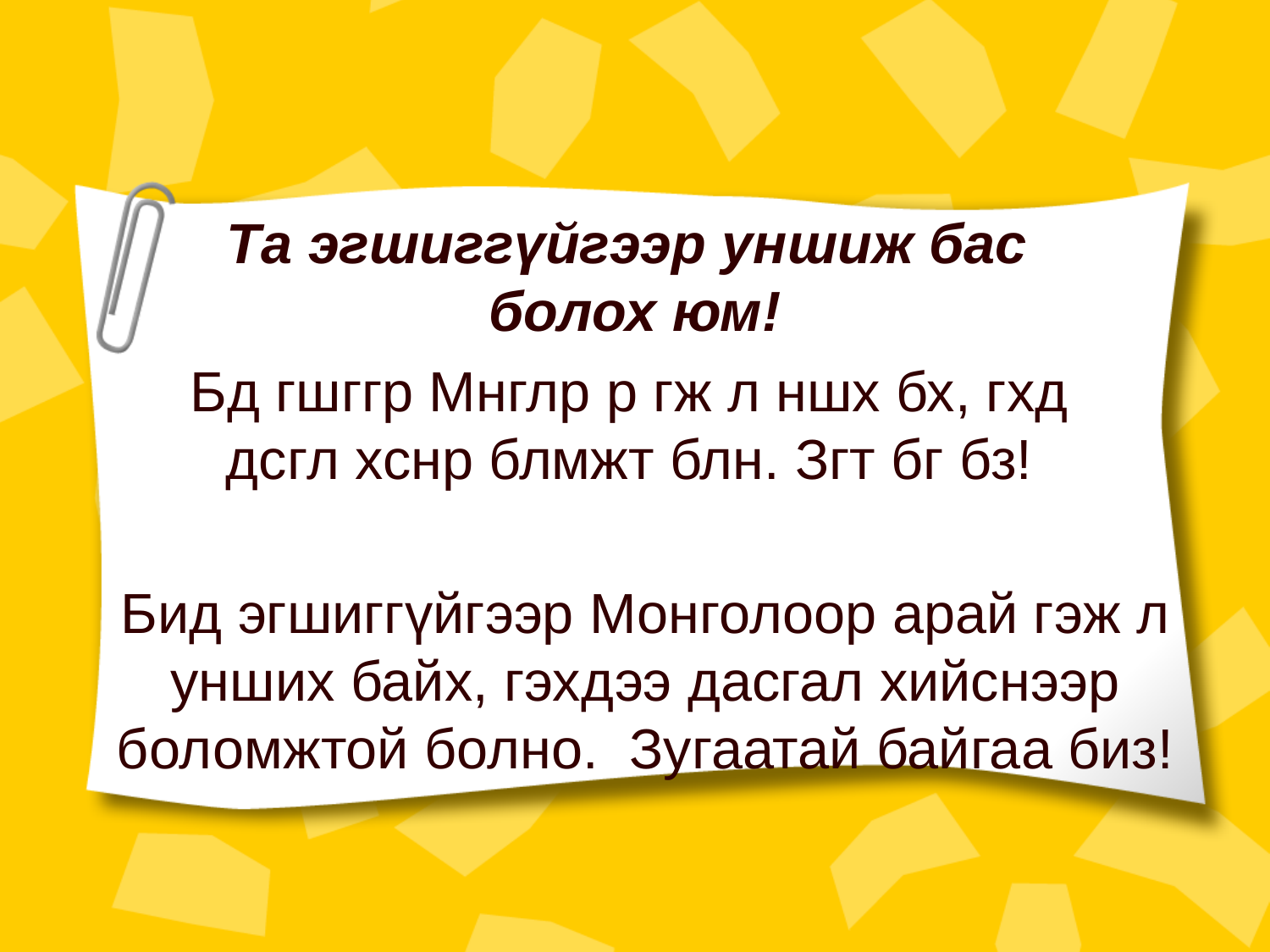

# Та эгшиггүйгээр уншиж бас болох юм!
Бд гшггр Мнглр р гж л ншх бх, гхд дсгл хснр блмжт блн. Згт бг бз!
Бид эгшиггүйгээр Монголоор арай гэж л унших байх, гэхдээ дасгал хийснээр боломжтой болно.  Зугаатай байгаа биз!